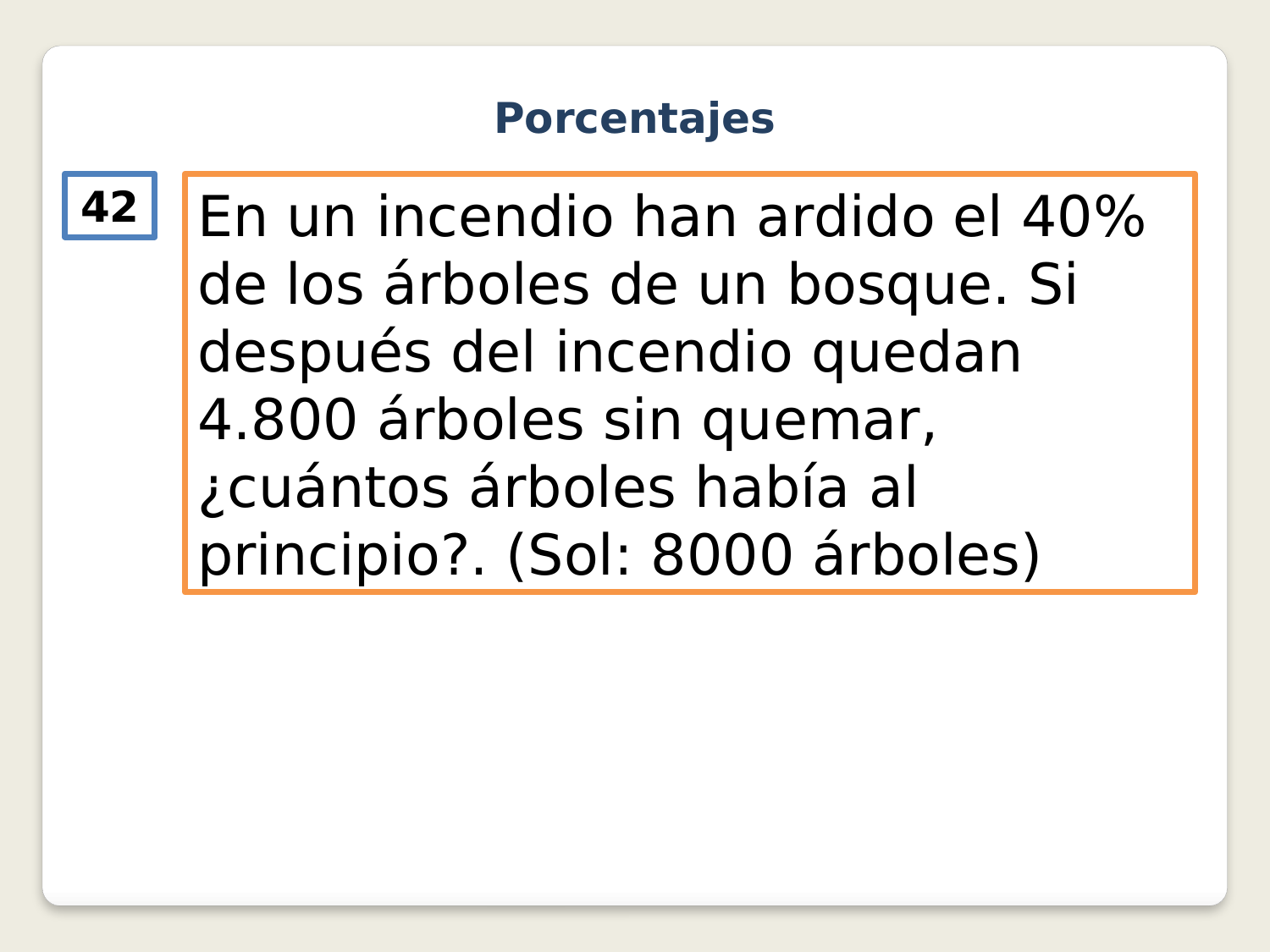

Porcentajes
42
En un incendio han ardido el 40% de los árboles de un bosque. Si después del incendio quedan 4.800 árboles sin quemar, ¿cuántos árboles había al principio?. (Sol: 8000 árboles)